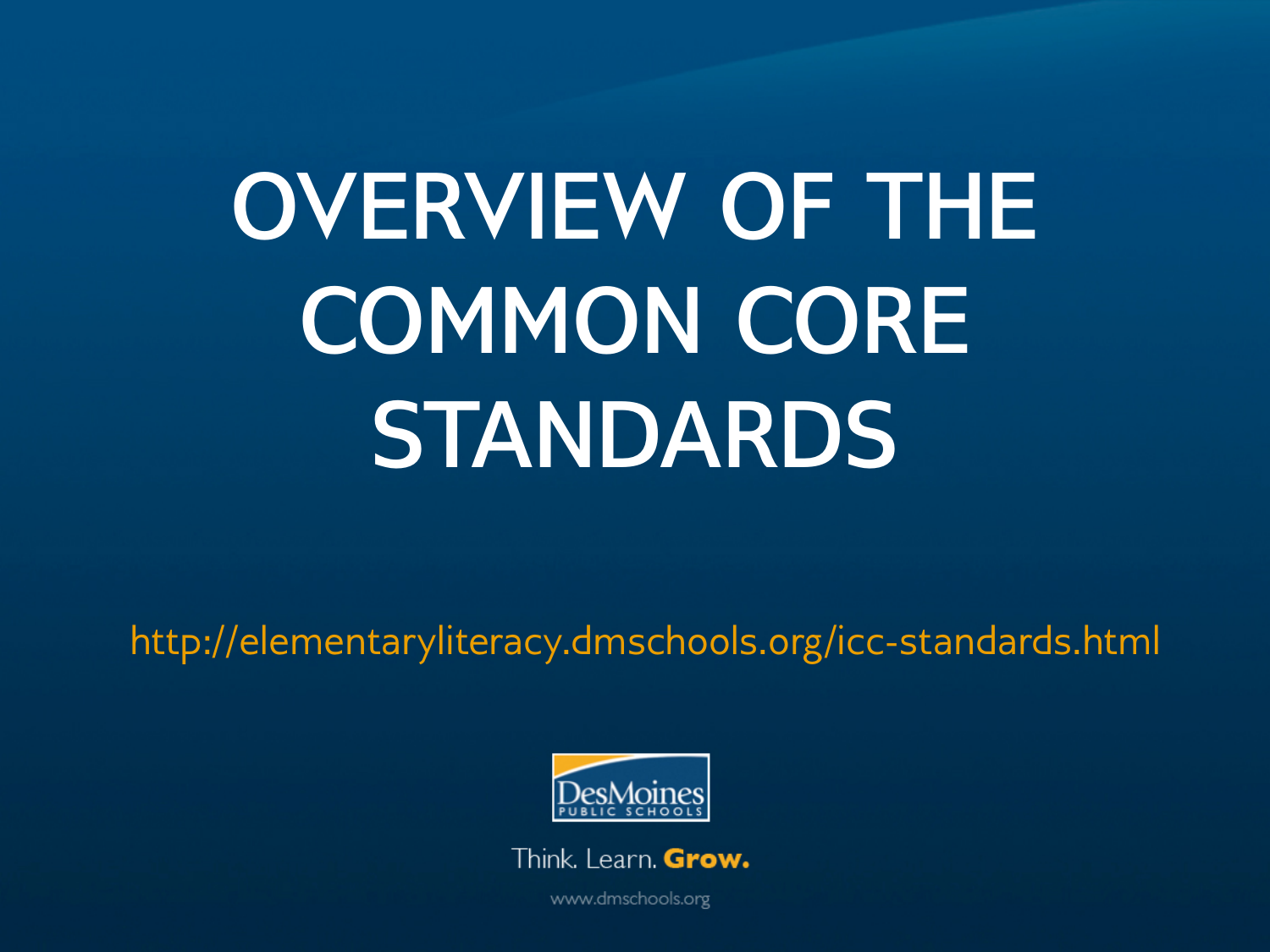

# Overview of the Common Core Standards
http://elementaryliteracy.dmschools.org/icc-standards.html